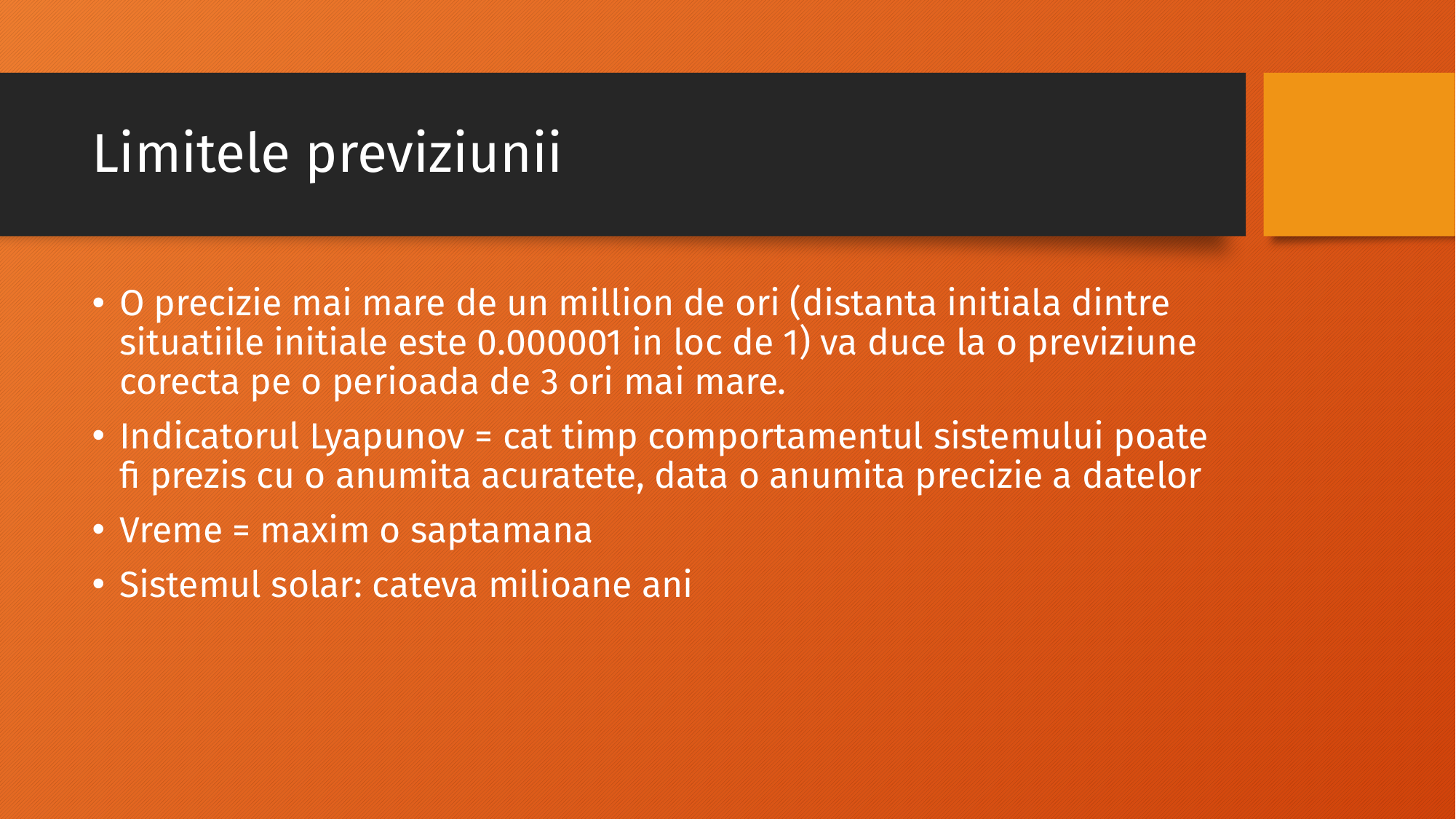

# Limitele previziunii
O precizie mai mare de un million de ori (distanta initiala dintre situatiile initiale este 0.000001 in loc de 1) va duce la o previziune corecta pe o perioada de 3 ori mai mare.
Indicatorul Lyapunov = cat timp comportamentul sistemului poate fi prezis cu o anumita acuratete, data o anumita precizie a datelor
Vreme = maxim o saptamana
Sistemul solar: cateva milioane ani